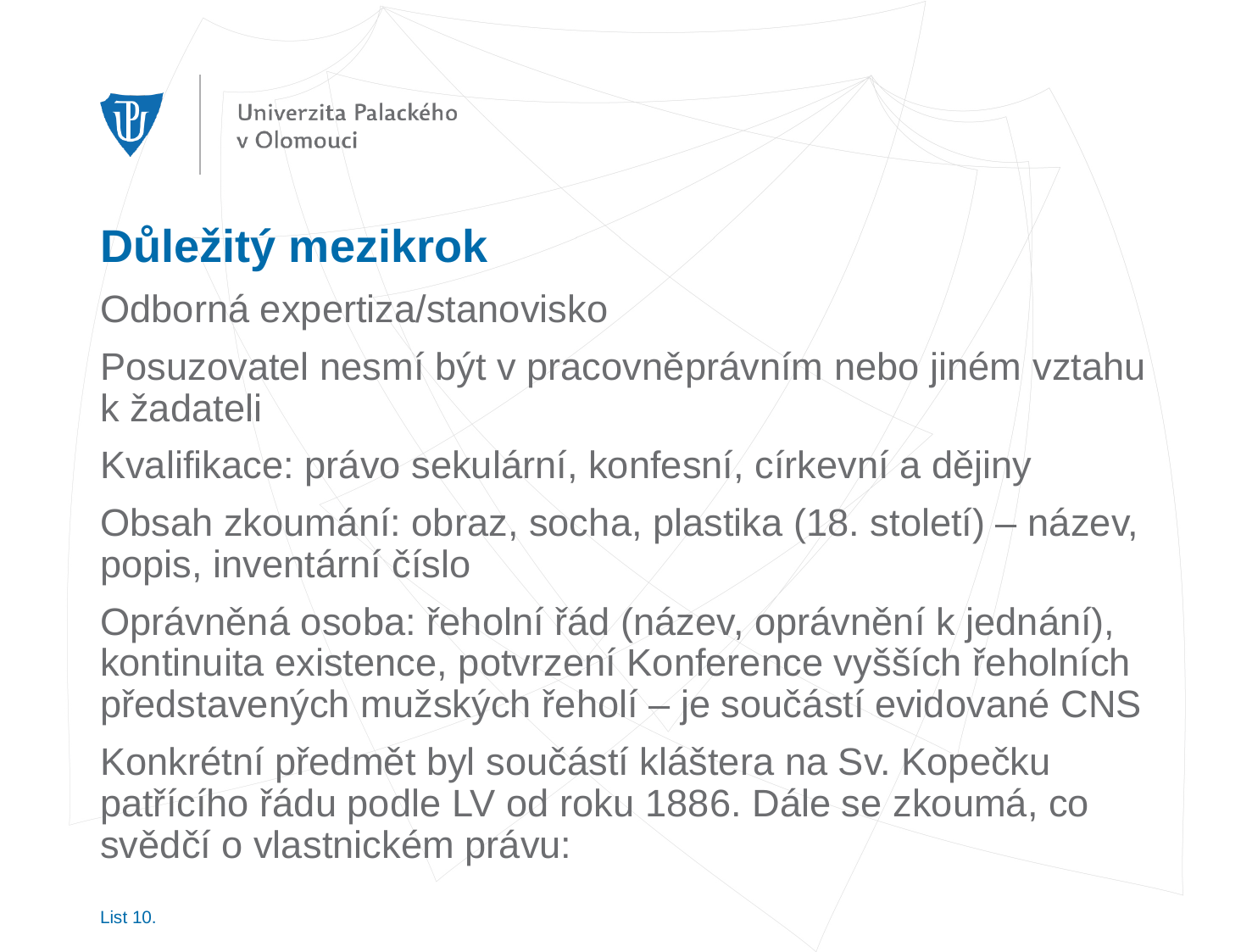

# Důležitý mezikrok
Odborná expertiza/stanovisko
Posuzovatel nesmí být v pracovněprávním nebo jiném vztahu k žadateli
Kvalifikace: právo sekulární, konfesní, církevní a dějiny
Obsah zkoumání: obraz, socha, plastika (18. století) – název, popis, inventární číslo
Oprávněná osoba: řeholní řád (název, oprávnění k jednání), kontinuita existence, potvrzení Konference vyšších řeholních představených mužských řeholí – je součástí evidované CNS
Konkrétní předmět byl součástí kláštera na Sv. Kopečku patřícího řádu podle LV od roku 1886. Dále se zkoumá, co svědčí o vlastnickém právu:
List 10.